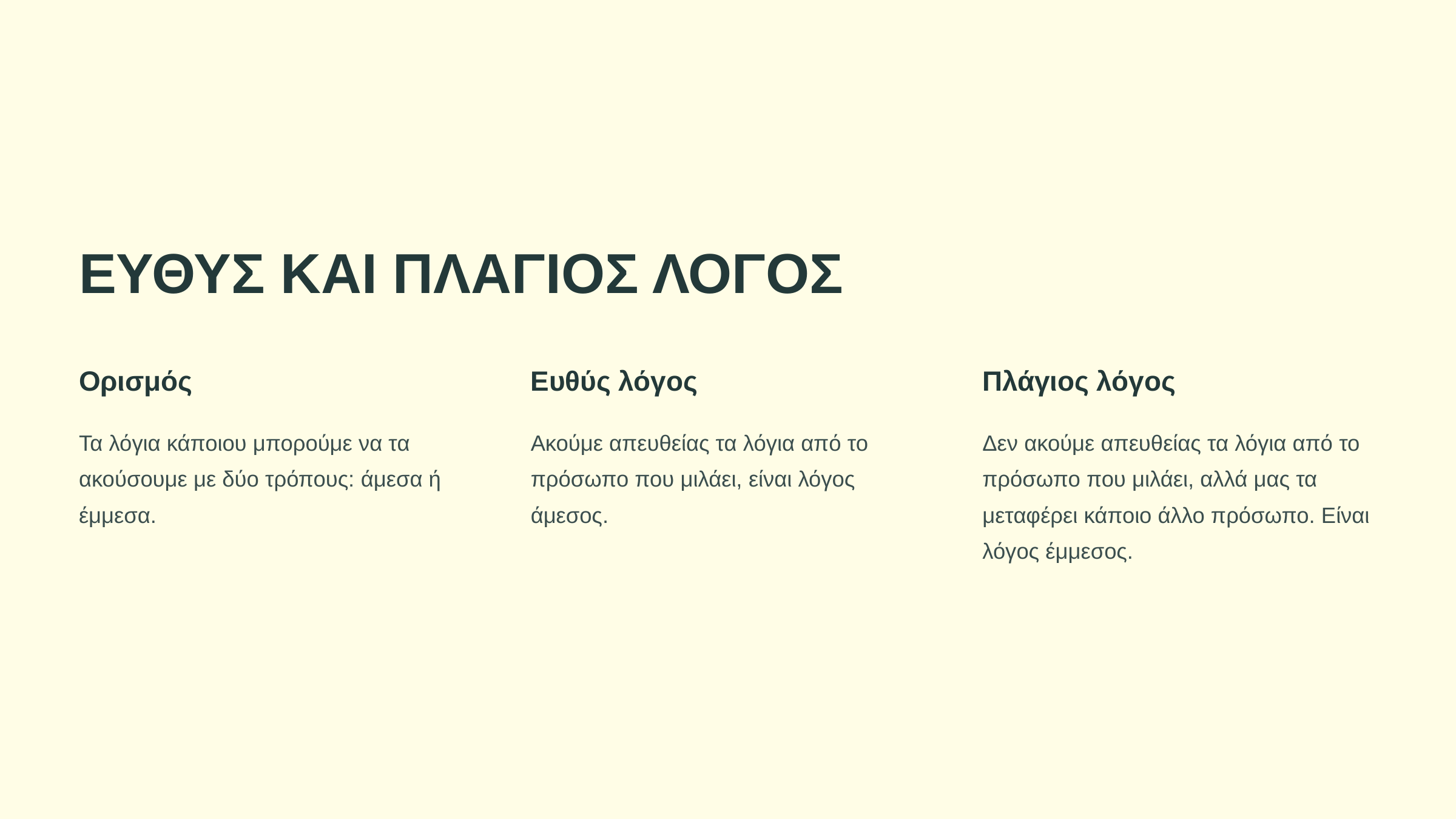

ΕΥΘΥΣ ΚΑΙ ΠΛΑΓΙΟΣ ΛΟΓΟΣ
Ορισμός
Ευθύς λόγος
Πλάγιος λόγος
Τα λόγια κάποιου μπορούμε να τα ακούσουμε με δύο τρόπους: άμεσα ή έμμεσα.
Ακούμε απευθείας τα λόγια από το πρόσωπο που μιλάει, είναι λόγος άμεσος.
Δεν ακούμε απευθείας τα λόγια από το πρόσωπο που μιλάει, αλλά μας τα μεταφέρει κάποιο άλλο πρόσωπο. Είναι λόγος έμμεσος.